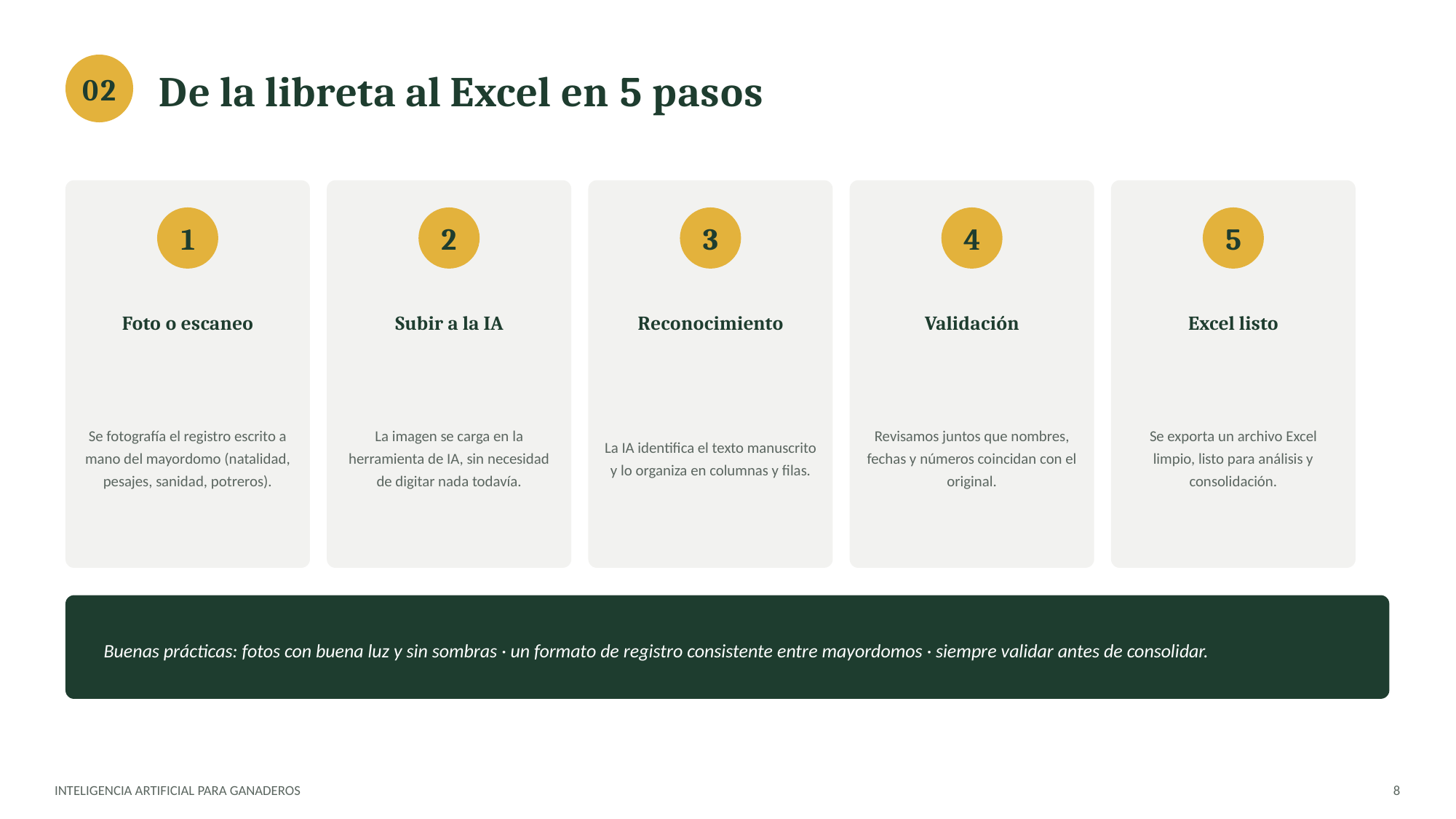

De la libreta al Excel en 5 pasos

02

1

2

3

4

5
Foto o escaneo
Subir a la IA
Reconocimiento
Validación
Excel listo
Se fotografía el registro escrito a mano del mayordomo (natalidad, pesajes, sanidad, potreros).
La imagen se carga en la herramienta de IA, sin necesidad de digitar nada todavía.
La IA identifica el texto manuscrito y lo organiza en columnas y filas.
Revisamos juntos que nombres, fechas y números coincidan con el original.
Se exporta un archivo Excel limpio, listo para análisis y consolidación.

Buenas prácticas: fotos con buena luz y sin sombras · un formato de registro consistente entre mayordomos · siempre validar antes de consolidar.
INTELIGENCIA ARTIFICIAL PARA GANADEROS
8